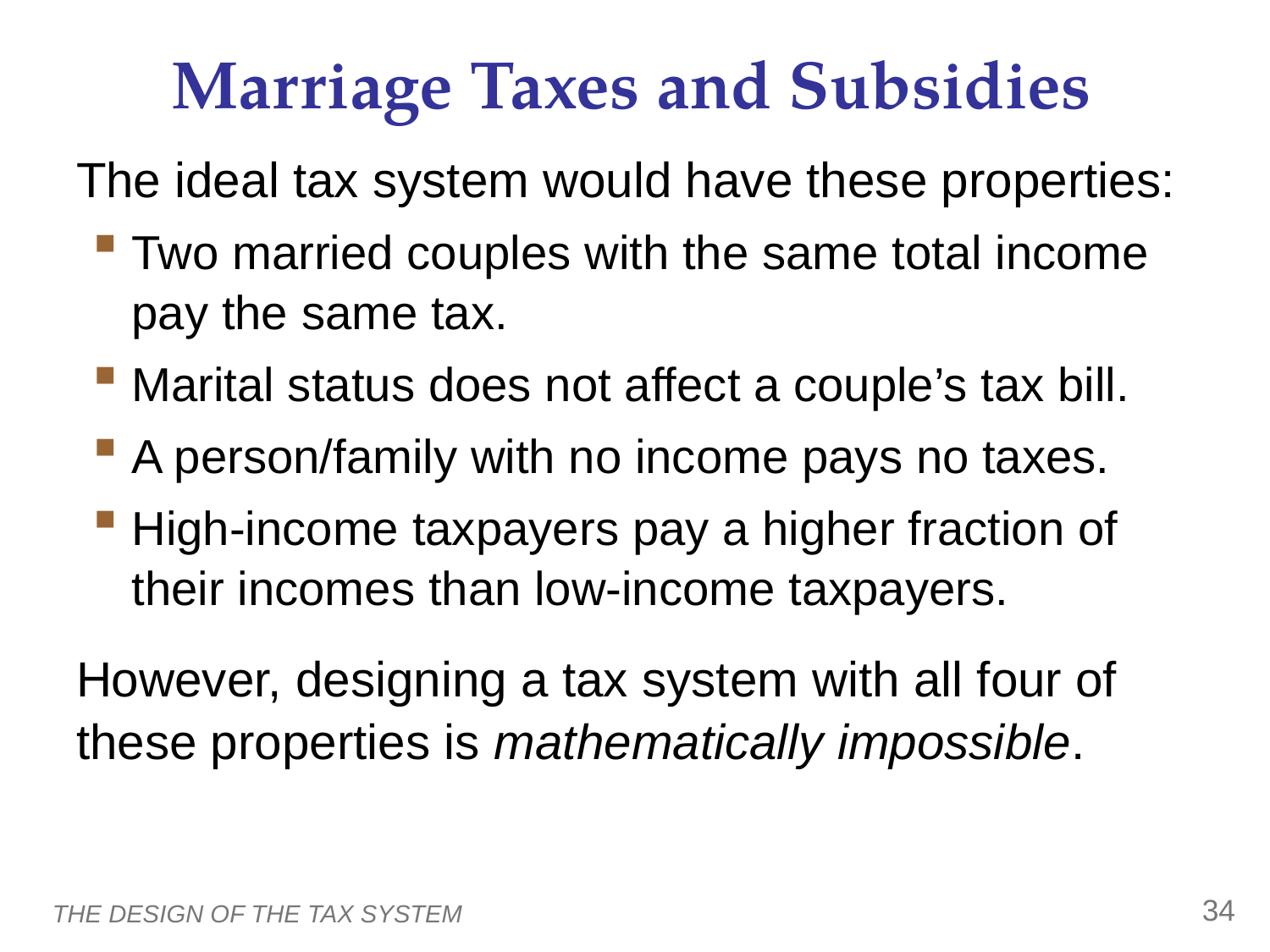

Marriage Taxes and Subsidies
0
The ideal tax system would have these properties:
Two married couples with the same total income pay the same tax.
Marital status does not affect a couple’s tax bill.
A person/family with no income pays no taxes.
High-income taxpayers pay a higher fraction of their incomes than low-income taxpayers.
However, designing a tax system with all four of these properties is mathematically impossible.
34
THE DESIGN OF THE TAX SYSTEM